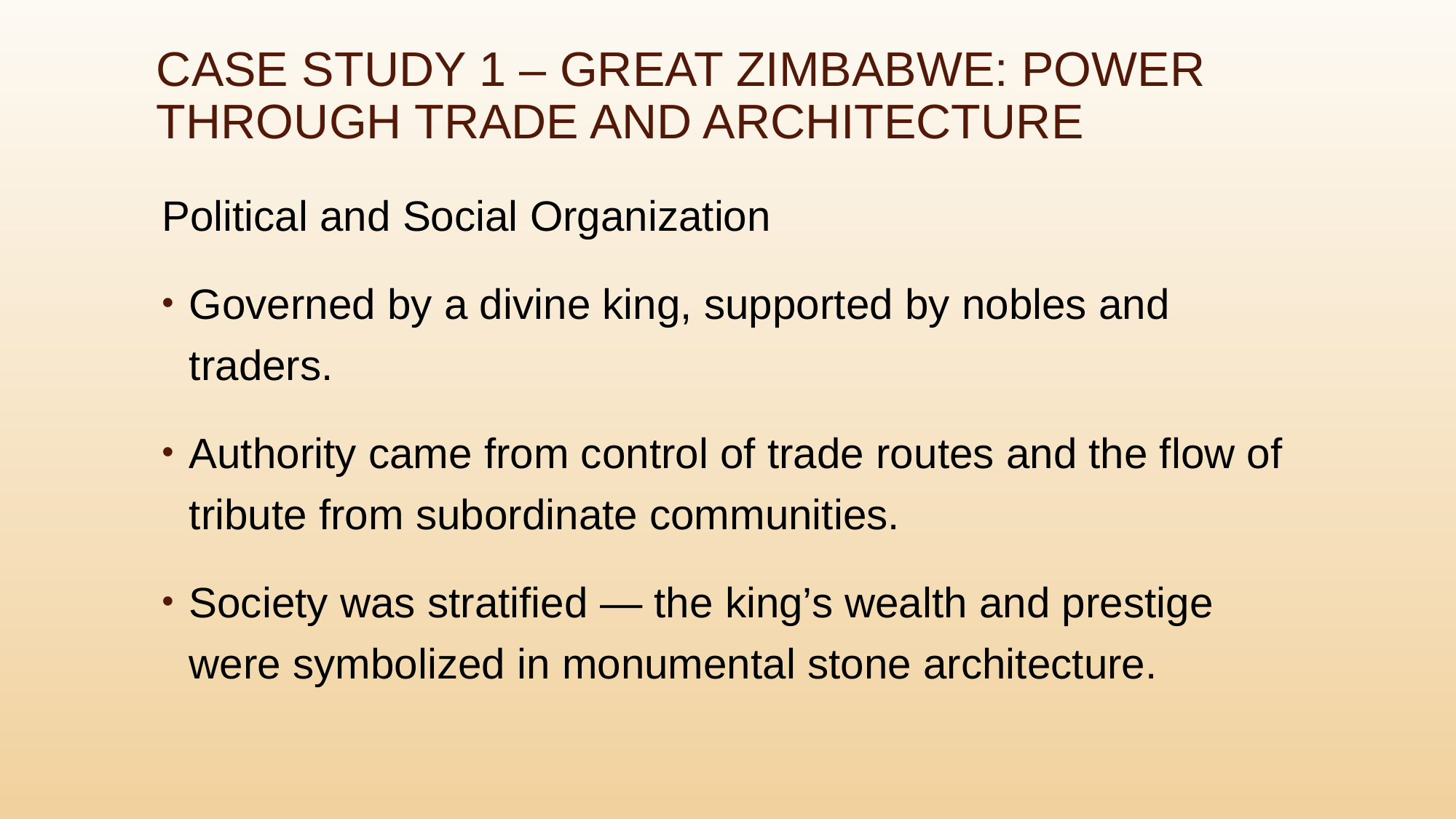

# Case Study 1 – Great Zimbabwe: Power through Trade and Architecture
Political and Social Organization
Governed by a divine king, supported by nobles and traders.
Authority came from control of trade routes and the flow of tribute from subordinate communities.
Society was stratified — the king’s wealth and prestige were symbolized in monumental stone architecture.